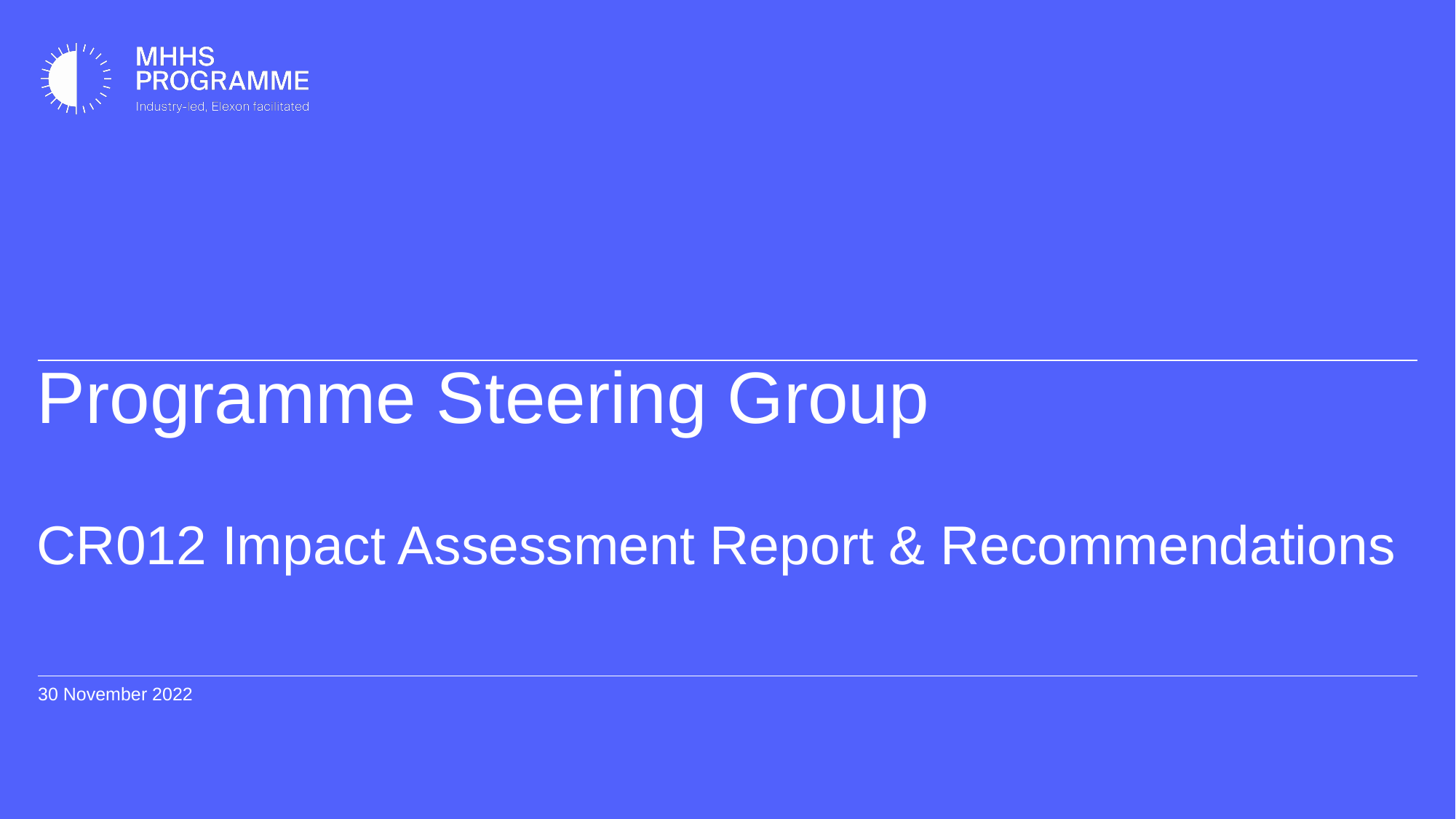

# Programme Steering Group CR012 Impact Assessment Report & Recommendations
30 November 2022